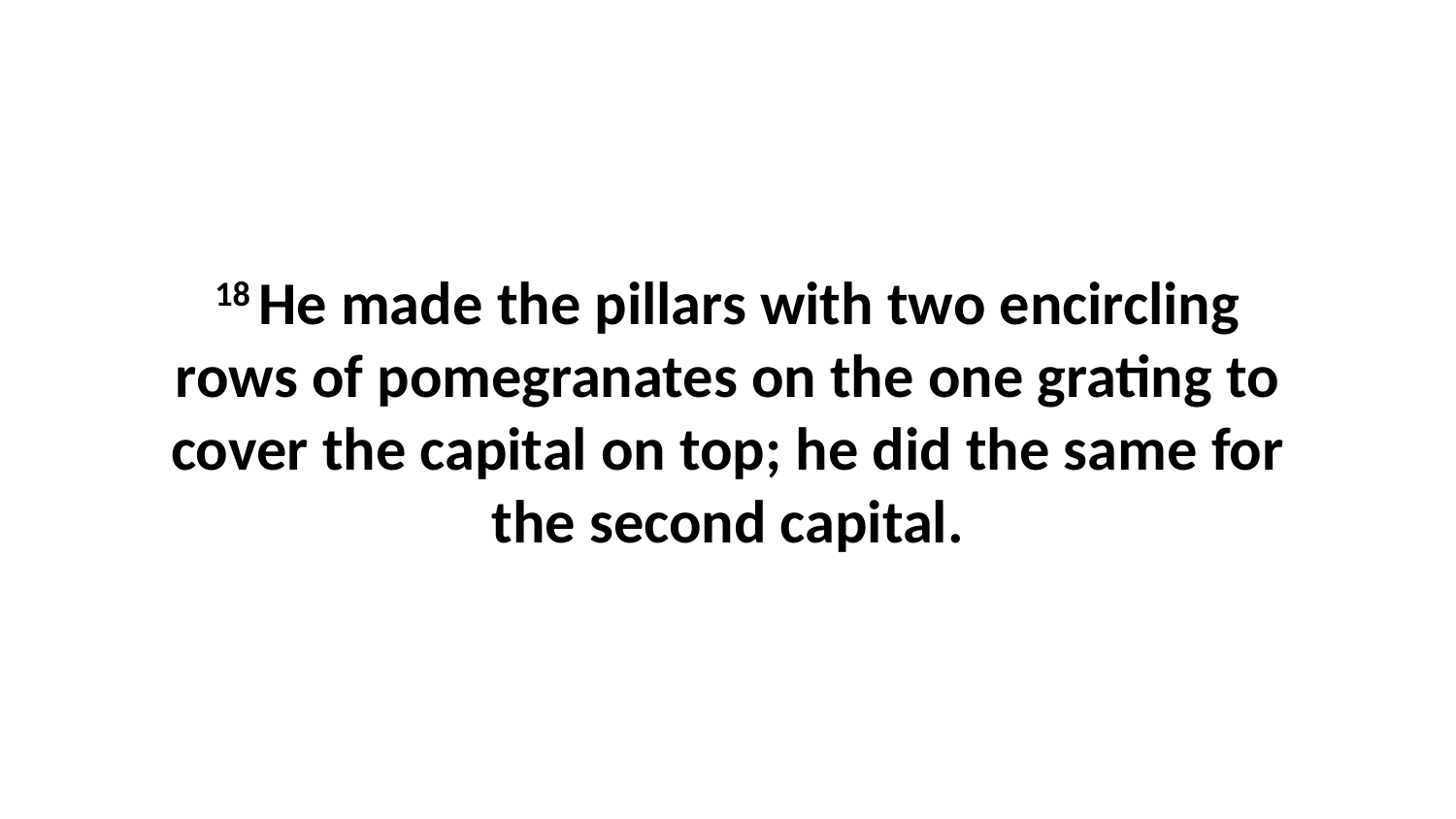

18 He made the pillars with two encircling rows of pomegranates on the one grating to cover the capital on top; he did the same for the second capital.